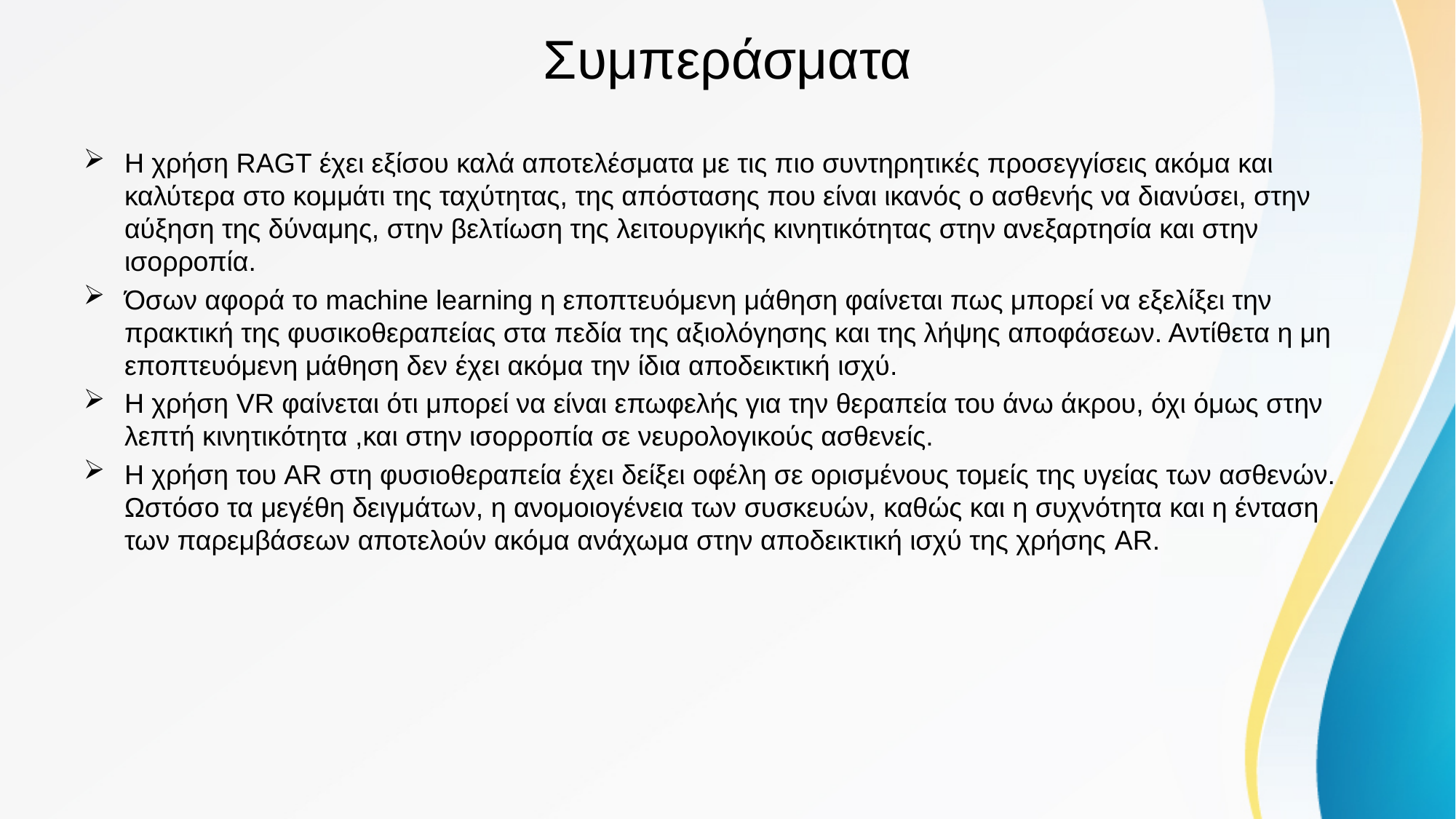

# Συμπεράσματα
Η χρήση RAGT έχει εξίσου καλά αποτελέσματα με τις πιο συντηρητικές προσεγγίσεις ακόμα και καλύτερα στο κομμάτι της ταχύτητας, της απόστασης που είναι ικανός ο ασθενής να διανύσει, στην αύξηση της δύναμης, στην βελτίωση της λειτουργικής κινητικότητας στην ανεξαρτησία και στην ισορροπία.
Όσων αφορά το machine learning η εποπτευόμενη μάθηση φαίνεται πως μπορεί να εξελίξει την πρακτική της φυσικοθεραπείας στα πεδία της αξιολόγησης και της λήψης αποφάσεων. Αντίθετα η μη εποπτευόμενη μάθηση δεν έχει ακόμα την ίδια αποδεικτική ισχύ.
Η χρήση VR φαίνεται ότι μπορεί να είναι επωφελής για την θεραπεία του άνω άκρου, όχι όμως στην λεπτή κινητικότητα ,και στην ισορροπία σε νευρολογικούς ασθενείς.
Η χρήση του AR στη φυσιοθεραπεία έχει δείξει οφέλη σε ορισμένους τομείς της υγείας των ασθενών. Ωστόσο τα μεγέθη δειγμάτων, η ανομοιογένεια των συσκευών, καθώς και η συχνότητα και η ένταση των παρεμβάσεων αποτελούν ακόμα ανάχωμα στην αποδεικτική ισχύ της χρήσης AR.